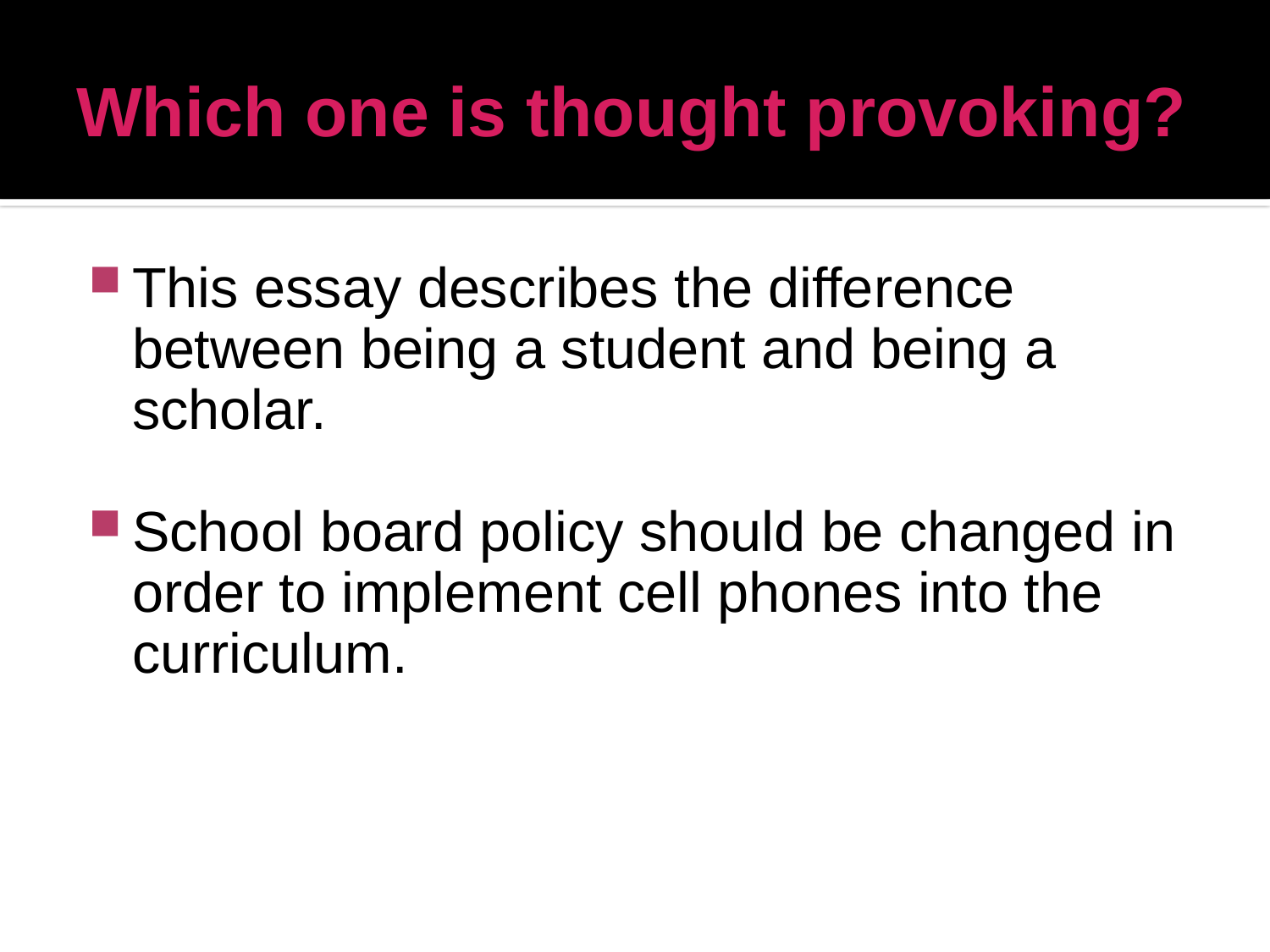

# Which one is thought provoking?
This essay describes the difference between being a student and being a scholar.

School board policy should be changed in order to implement cell phones into the curriculum.